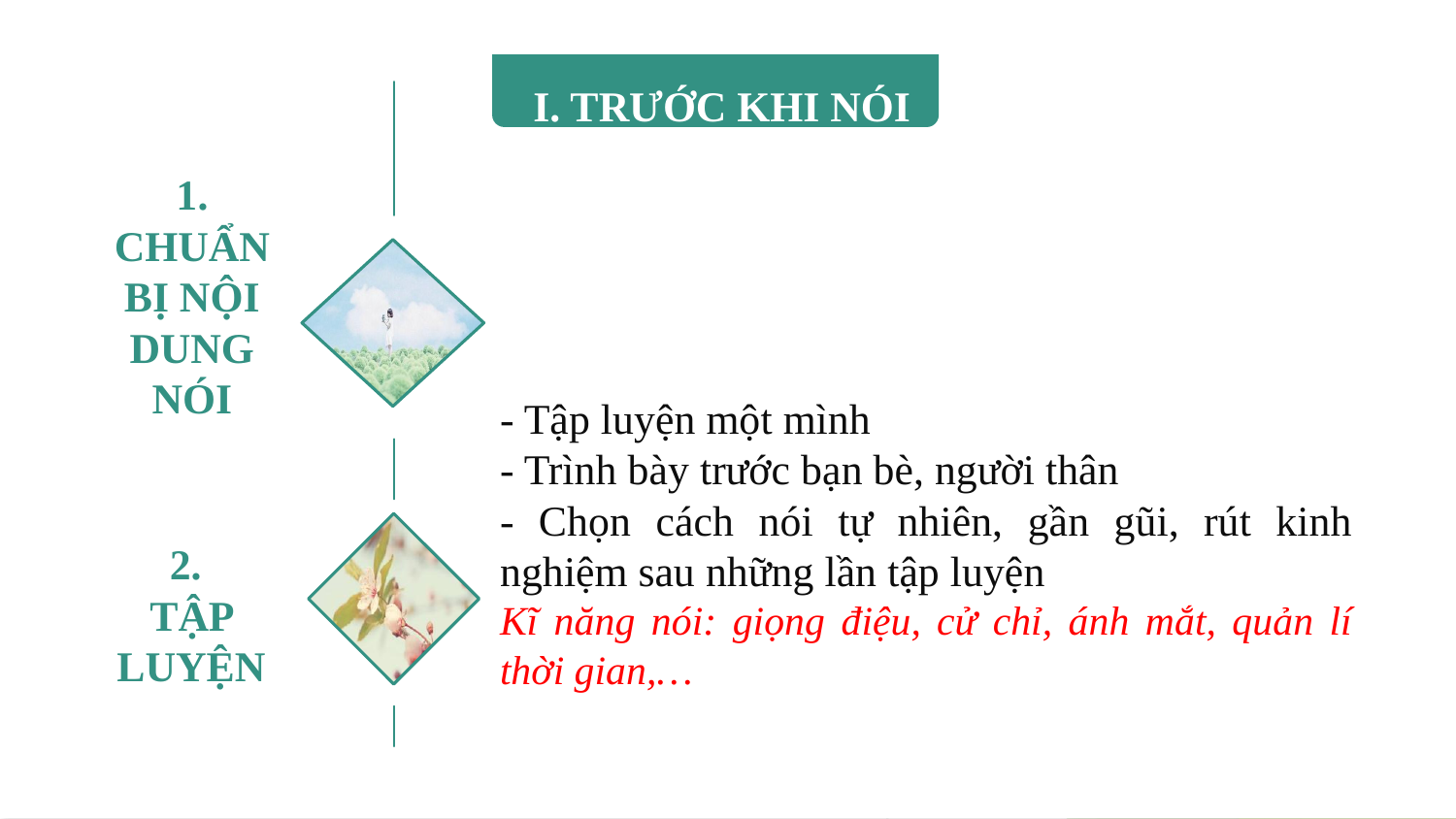

I. TRƯỚC KHI NÓI

1. CHUẨN BỊ NỘI DUNG NÓI

- Tập luyện một mình
- Trình bày trước bạn bè, người thân
- Chọn cách nói tự nhiên, gần gũi, rút kinh nghiệm sau những lần tập luyện
Kĩ năng nói: giọng điệu, cử chỉ, ánh mắt, quản lí thời gian,…

2.
TẬP LUYỆN